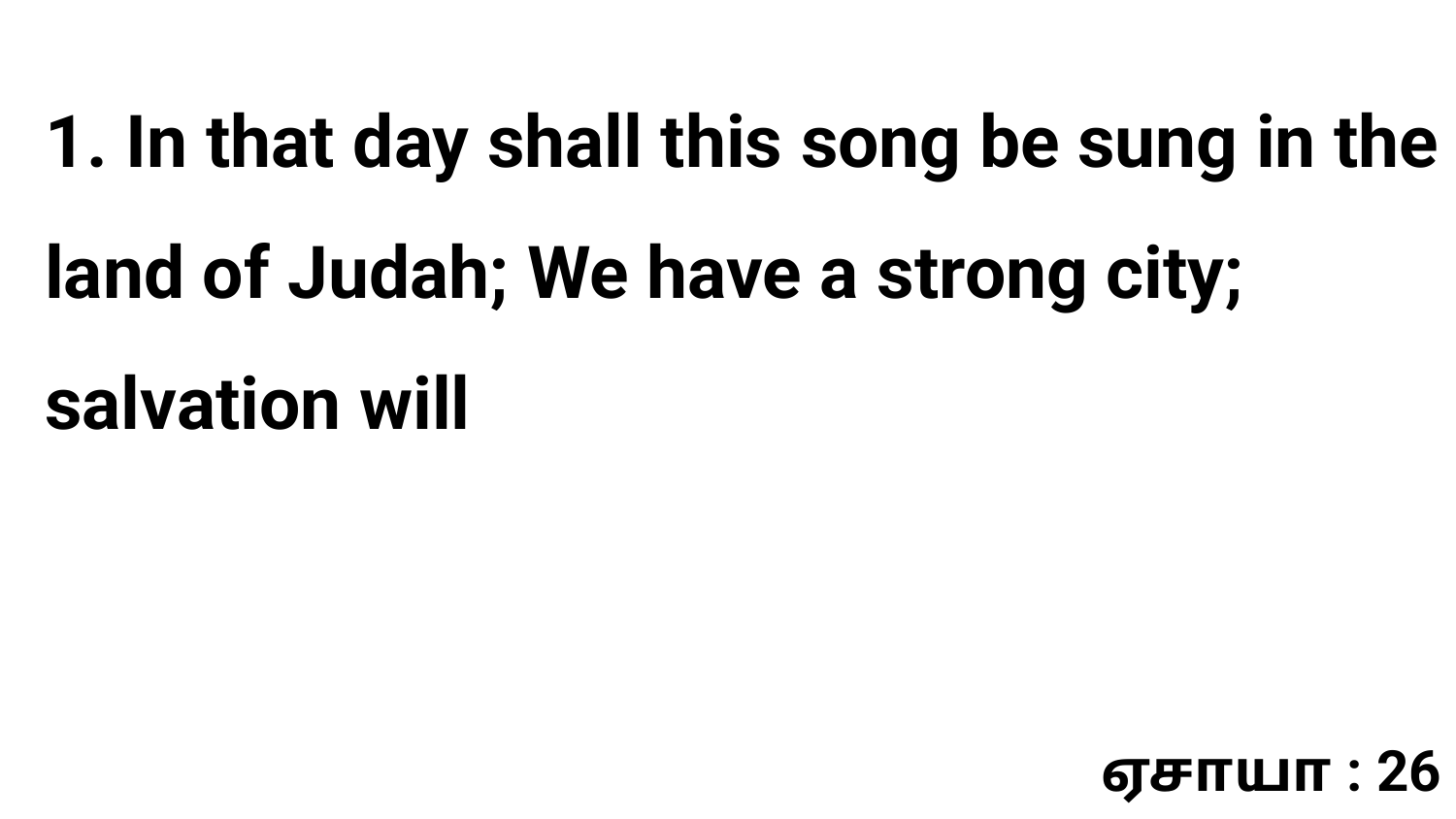

1. In that day shall this song be sung in the land of Judah; We have a strong city; salvation will
ஏசாயா : 26